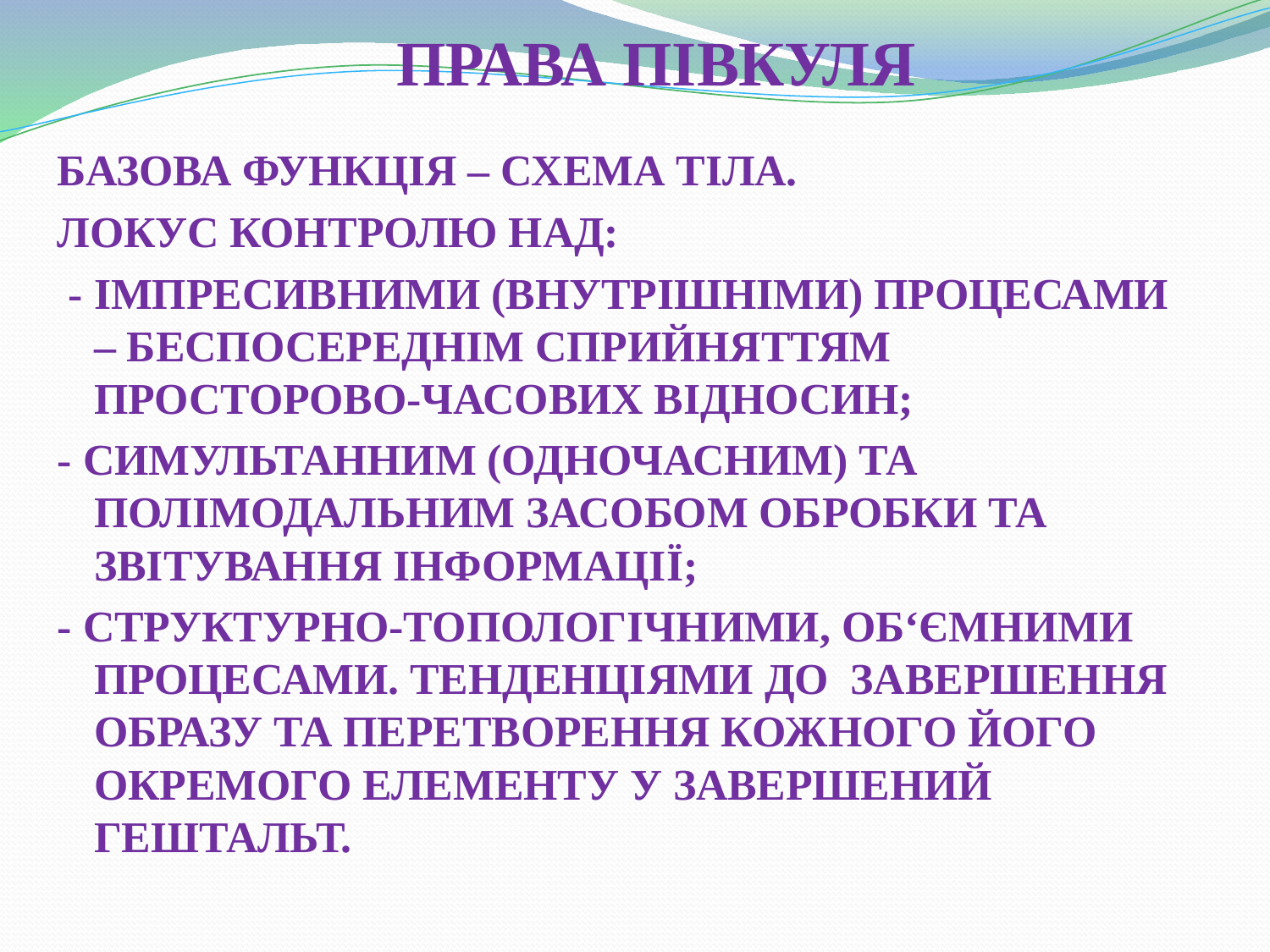

# ПРАВА ПІВКУЛЯ
БАЗОВА ФУНКЦІЯ – СХЕМА ТІЛА.
ЛОКУС КОНТРОЛЮ НАД:
 - ІМПРЕСИВНИМИ (ВНУТРІШНІМИ) ПРОЦЕСАМИ – БЕСПОСЕРЕДНІМ СПРИЙНЯТТЯМ ПРОСТОРОВО-ЧАСОВИХ ВІДНОСИН;
- СИМУЛЬТАННИМ (ОДНОЧАСНИМ) ТА ПОЛІМОДАЛЬНИМ ЗАСОБОМ ОБРОБКИ ТА ЗВІТУВАННЯ ІНФОРМАЦІЇ;
- СТРУКТУРНО-ТОПОЛОГІЧНИМИ, ОБ‘ЄМНИМИ ПРОЦЕСАМИ. ТЕНДЕНЦІЯМИ ДО  ЗАВЕРШЕННЯ ОБРАЗУ ТА ПЕРЕТВОРЕННЯ КОЖНОГО ЙОГО ОКРЕМОГО ЕЛЕМЕНТУ У ЗАВЕРШЕНИЙ ГЕШТАЛЬТ.